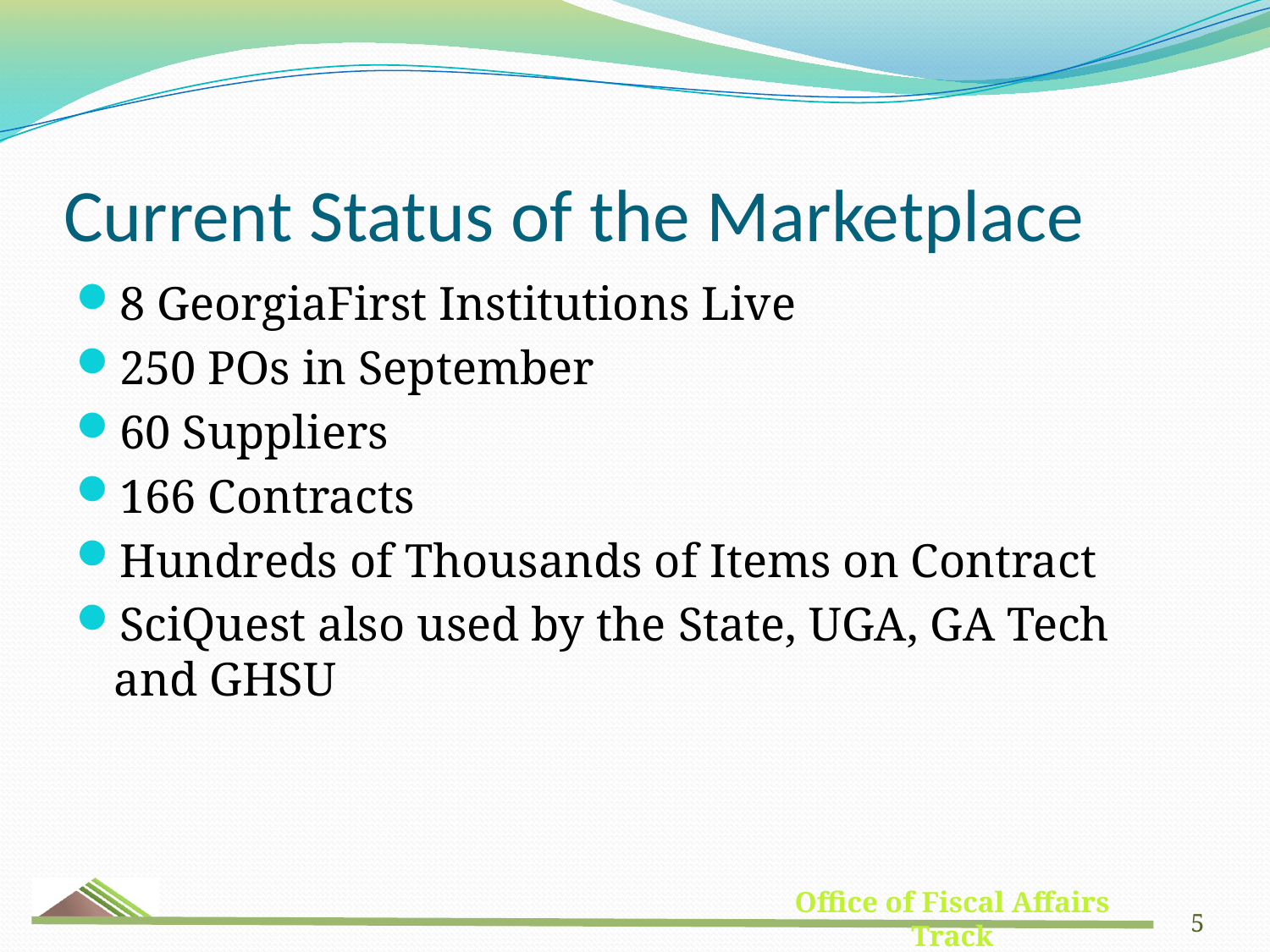

# Current Status of the Marketplace
8 GeorgiaFirst Institutions Live
250 POs in September
60 Suppliers
166 Contracts
Hundreds of Thousands of Items on Contract
SciQuest also used by the State, UGA, GA Tech and GHSU

5